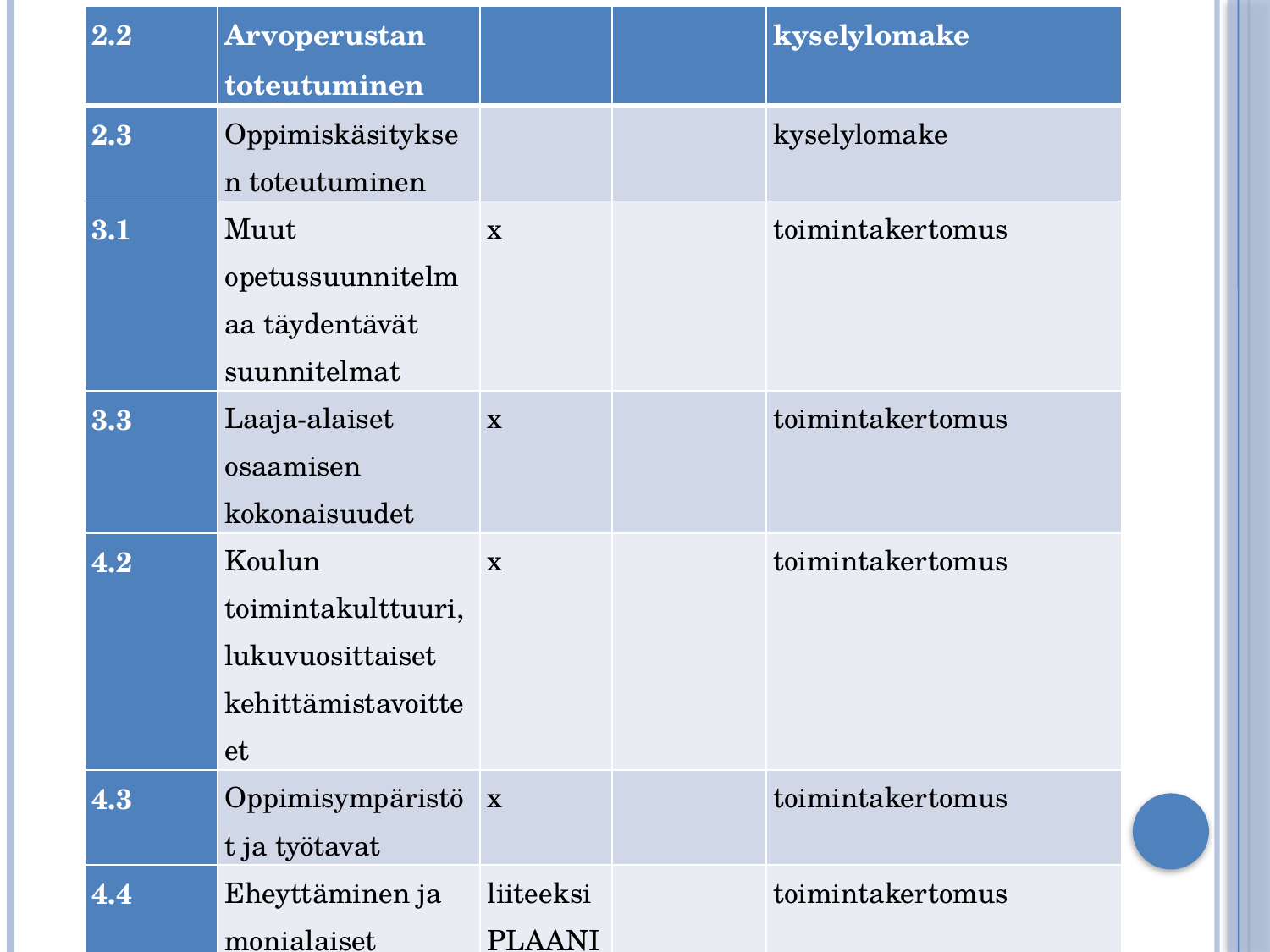

| 2.2 | Arvoperustan toteutuminen |  |  | kyselylomake |
| --- | --- | --- | --- | --- |
| 2.3 | Oppimiskäsityksen toteutuminen |  |  | kyselylomake |
| 3.1 | Muut opetussuunnitelmaa täydentävät suunnitelmat | x |  | toimintakertomus |
| 3.3 | Laaja-alaiset osaamisen kokonaisuudet | x |  | toimintakertomus |
| 4.2 | Koulun toimintakulttuuri, lukuvuosittaiset kehittämistavoitteet | x |  | toimintakertomus |
| 4.3 | Oppimisympäristöt ja työtavat | x |  | toimintakertomus |
| 4.4 | Eheyttäminen ja monialaiset oppimiskokonaisuudet | liiteeksi PLAANI |  | toimintakertomus |
| 5.1 | Yhteinen vastuu koulupäivästä | x |  |  |